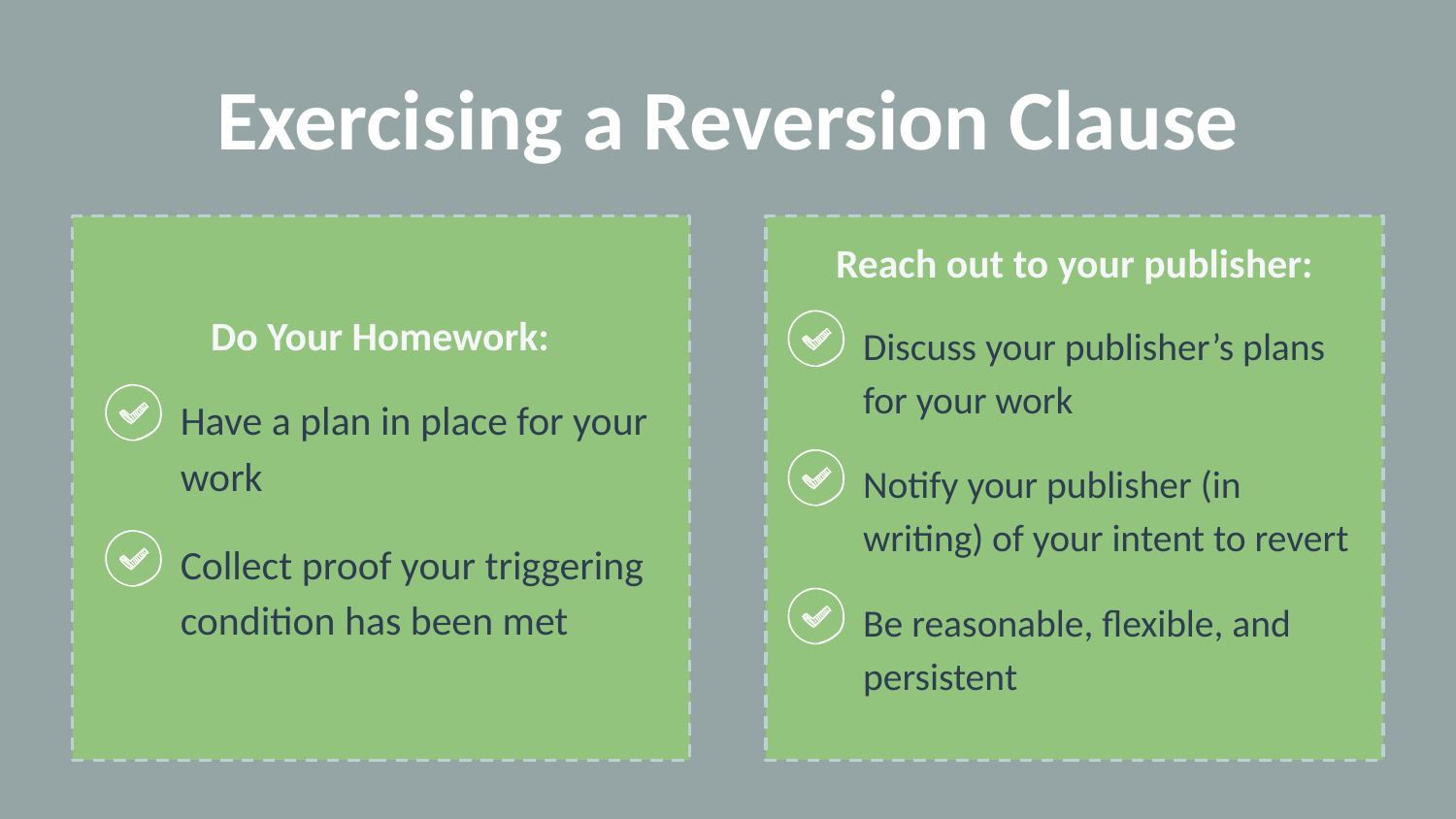

Exercising a Reversion Clause

Reach out to your publisher:

Do Your Homework:
Discuss your publisher’s plans for your work
Notify your publisher (in writing) of your intent to revert
Be reasonable, flexible, and persistent

Have a plan in place for your work
Collect proof your triggering condition has been met